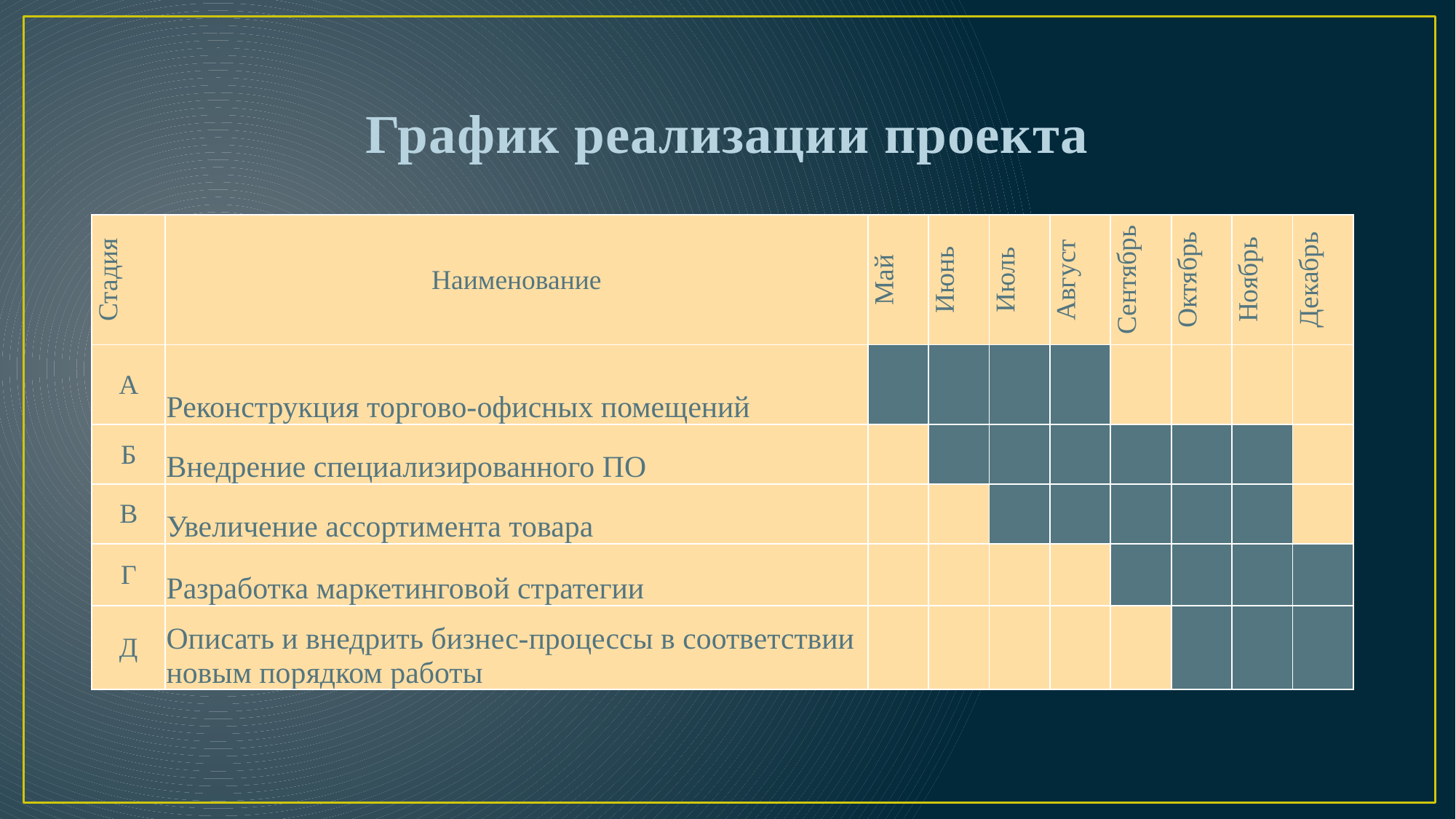

# График реализации проекта
| Стадия | Наименование | Май | Июнь | Июль | Август | Сентябрь | Октябрь | Ноябрь | Декабрь |
| --- | --- | --- | --- | --- | --- | --- | --- | --- | --- |
| А | Реконструкция торгово-офисных помещений |  |  |  |  |  |  |  |  |
| Б | Внедрение специализированного ПО |  |  |  |  |  |  |  |  |
| В | Увеличение ассортимента товара |  |  |  |  |  |  |  |  |
| Г | Разработка маркетинговой стратегии |  |  |  |  |  |  |  |  |
| Д | Описать и внедрить бизнес-процессы в соответствии новым порядком работы |  |  |  |  |  |  |  |  |